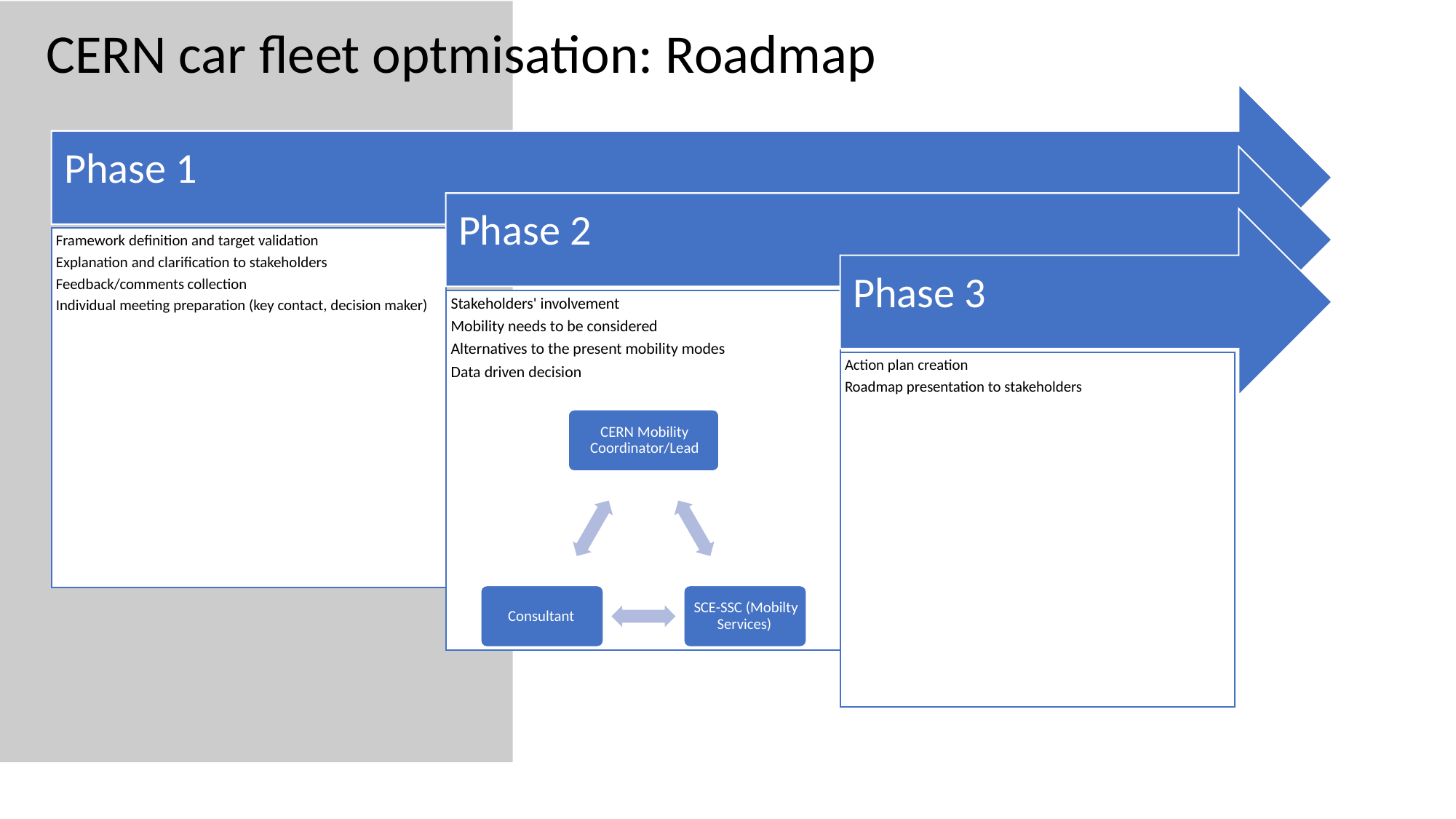

CERN car fleet optmisation: Roadmap
Phase 1
Framework definition and target validation
Explanation and clarification to stakeholders
Feedback/comments collection
Individual meeting preparation (key contact, decision maker)
Phase 2
Stakeholders' involvement
Mobility needs to be considered
Alternatives to the present mobility modes
Data driven decision

Phase 3
Action plan creation
Roadmap presentation to stakeholders
CERN Mobility Coordinator/Lead

SCE-SSC (Mobilty Services)

Consultant

ISR, 1971
42
CERN Mobility: car fleet optimisation, Meeting 15.09.2022